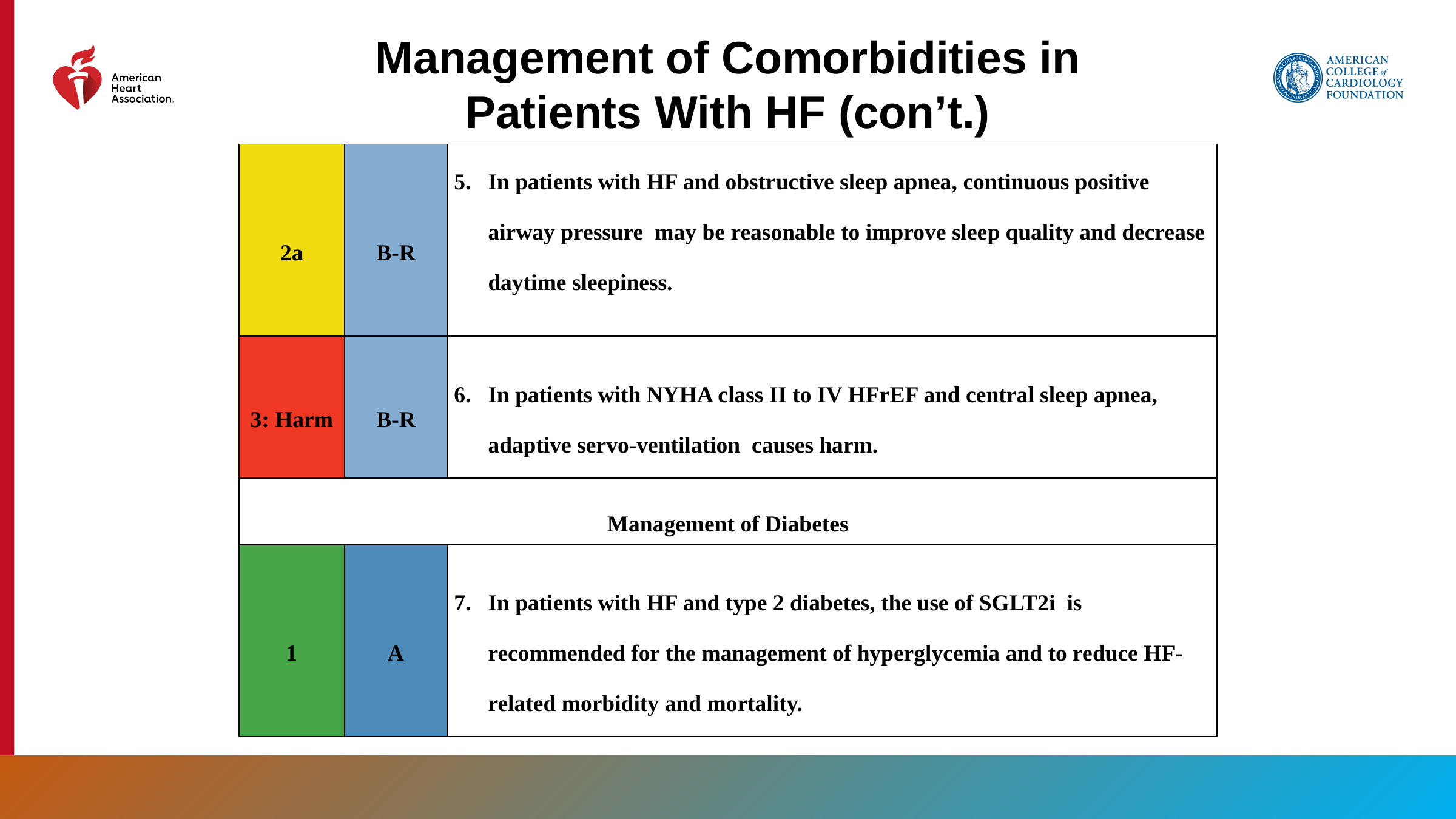

Management of Comorbidities in Patients With HF (con’t.)
| 2a | B-R | In patients with HF and obstructive sleep apnea, continuous positive airway pressure may be reasonable to improve sleep quality and decrease daytime sleepiness. |
| --- | --- | --- |
| 3: Harm | B-R | In patients with NYHA class II to IV HFrEF and central sleep apnea, adaptive servo-ventilation causes harm. |
| Management of Diabetes |  |  |
| 1 | A | In patients with HF and type 2 diabetes, the use of SGLT2i is recommended for the management of hyperglycemia and to reduce HF-related morbidity and mortality. |
160